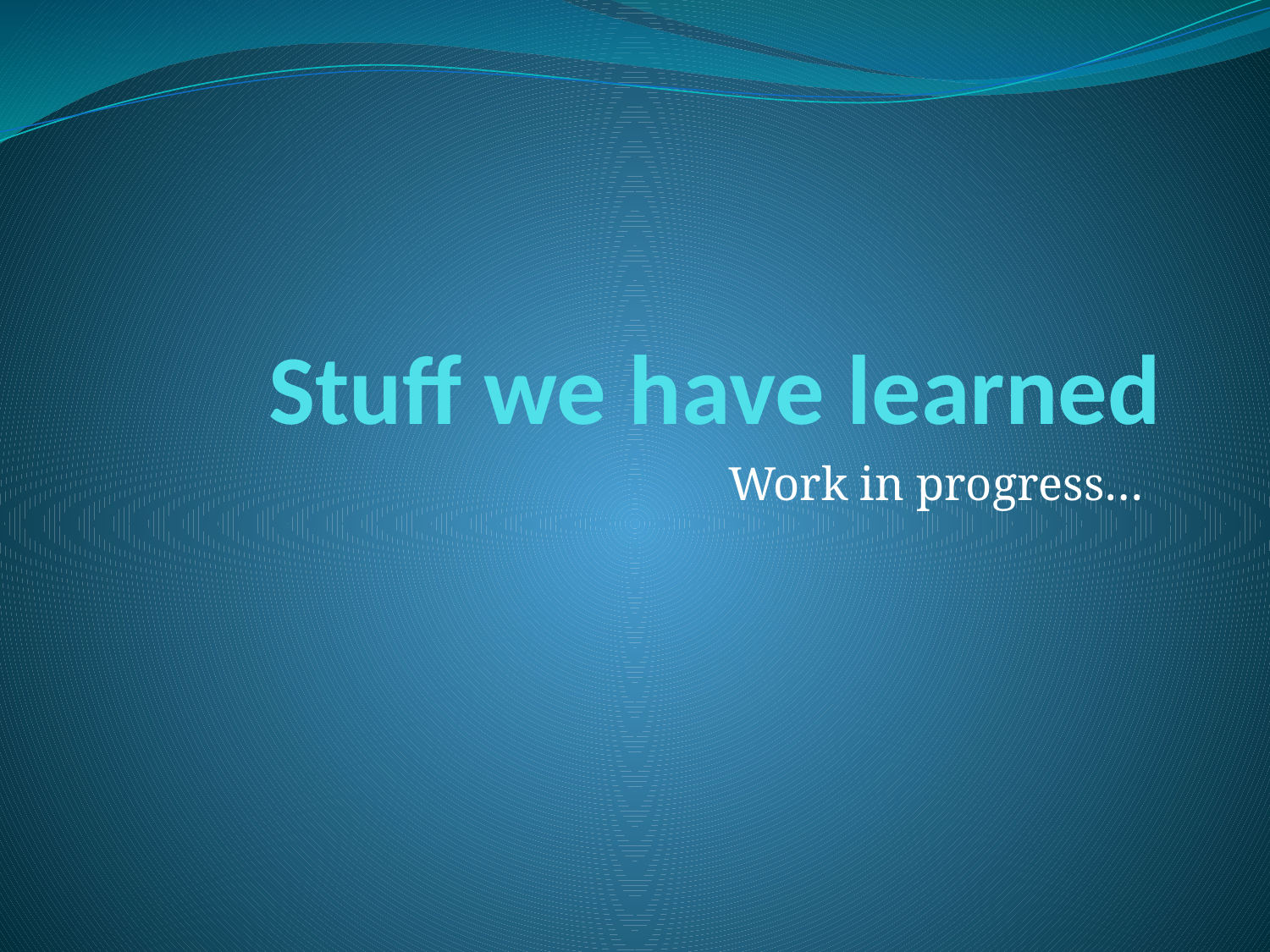

# Stuff we have learned
Work in progress…